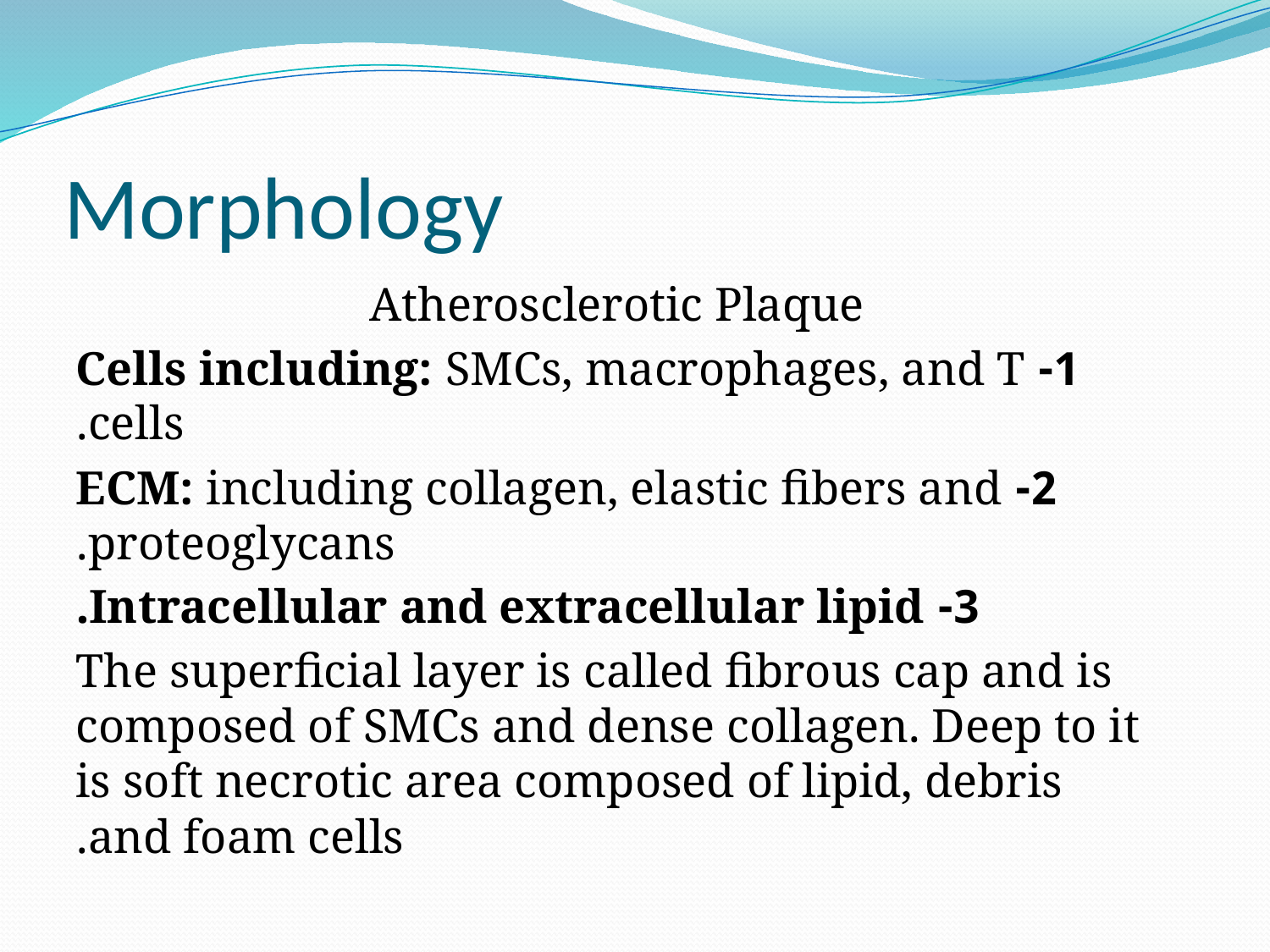

# Morphology
   Atherosclerotic Plaque
1- Cells including: SMCs, macrophages, and T cells.
2- ECM: including collagen, elastic fibers and proteoglycans.
3- Intracellular and extracellular lipid.
The superficial layer is called fibrous cap and is composed of SMCs and dense collagen. Deep to it is soft necrotic area composed of lipid, debris and foam cells.